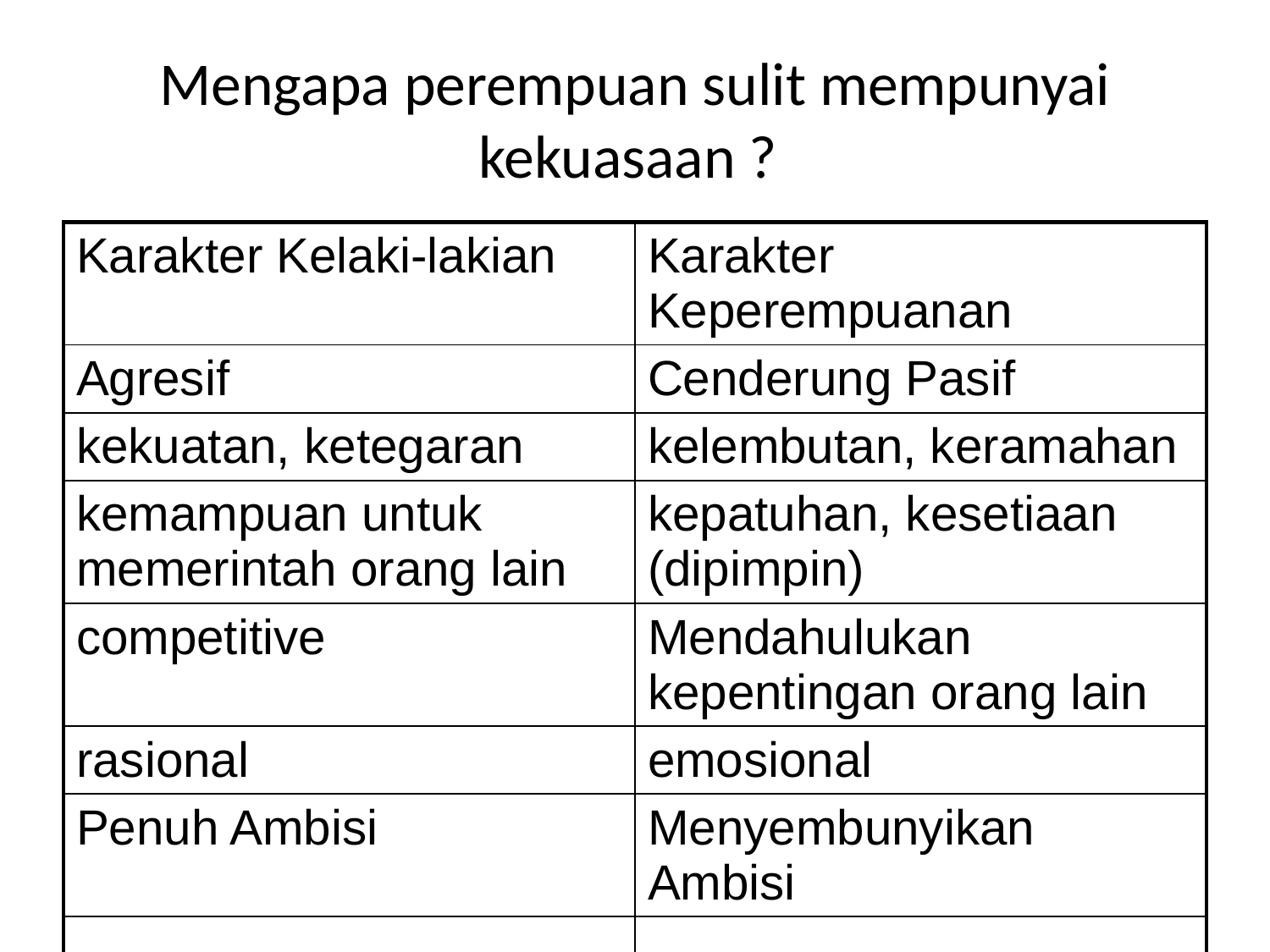

# Mengapa perempuan sulit mempunyai kekuasaan ?
| Karakter Kelaki-lakian | Karakter Keperempuanan |
| --- | --- |
| Agresif | Cenderung Pasif |
| kekuatan, ketegaran | kelembutan, keramahan |
| kemampuan untuk memerintah orang lain | kepatuhan, kesetiaan (dipimpin) |
| competitive | Mendahulukan kepentingan orang lain |
| rasional | emosional |
| Penuh Ambisi | Menyembunyikan Ambisi |
|  |  |
|  |  |